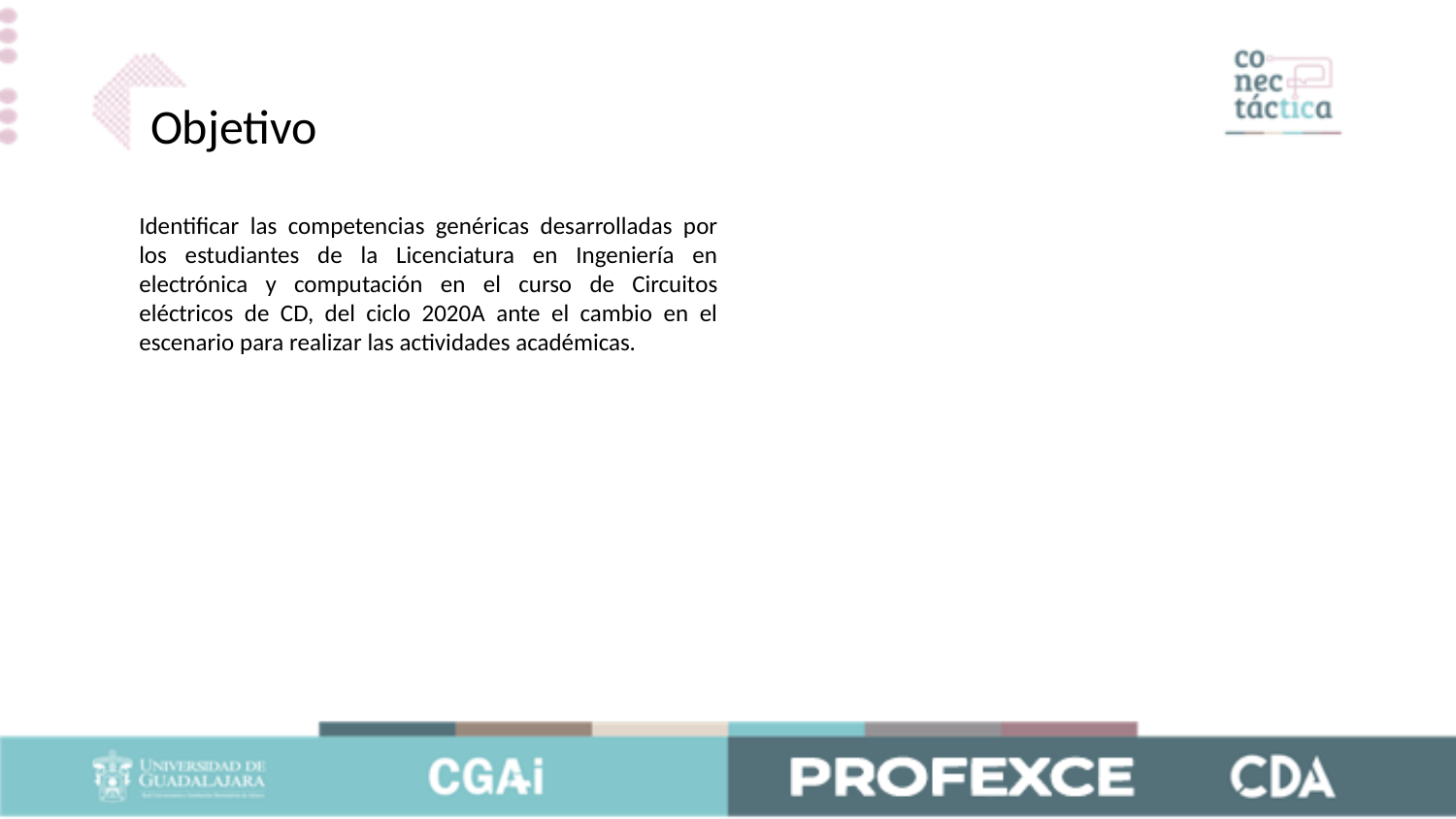

Objetivo
Identificar las competencias genéricas desarrolladas por los estudiantes de la Licenciatura en Ingeniería en electrónica y computación en el curso de Circuitos eléctricos de CD, del ciclo 2020A ante el cambio en el escenario para realizar las actividades académicas.